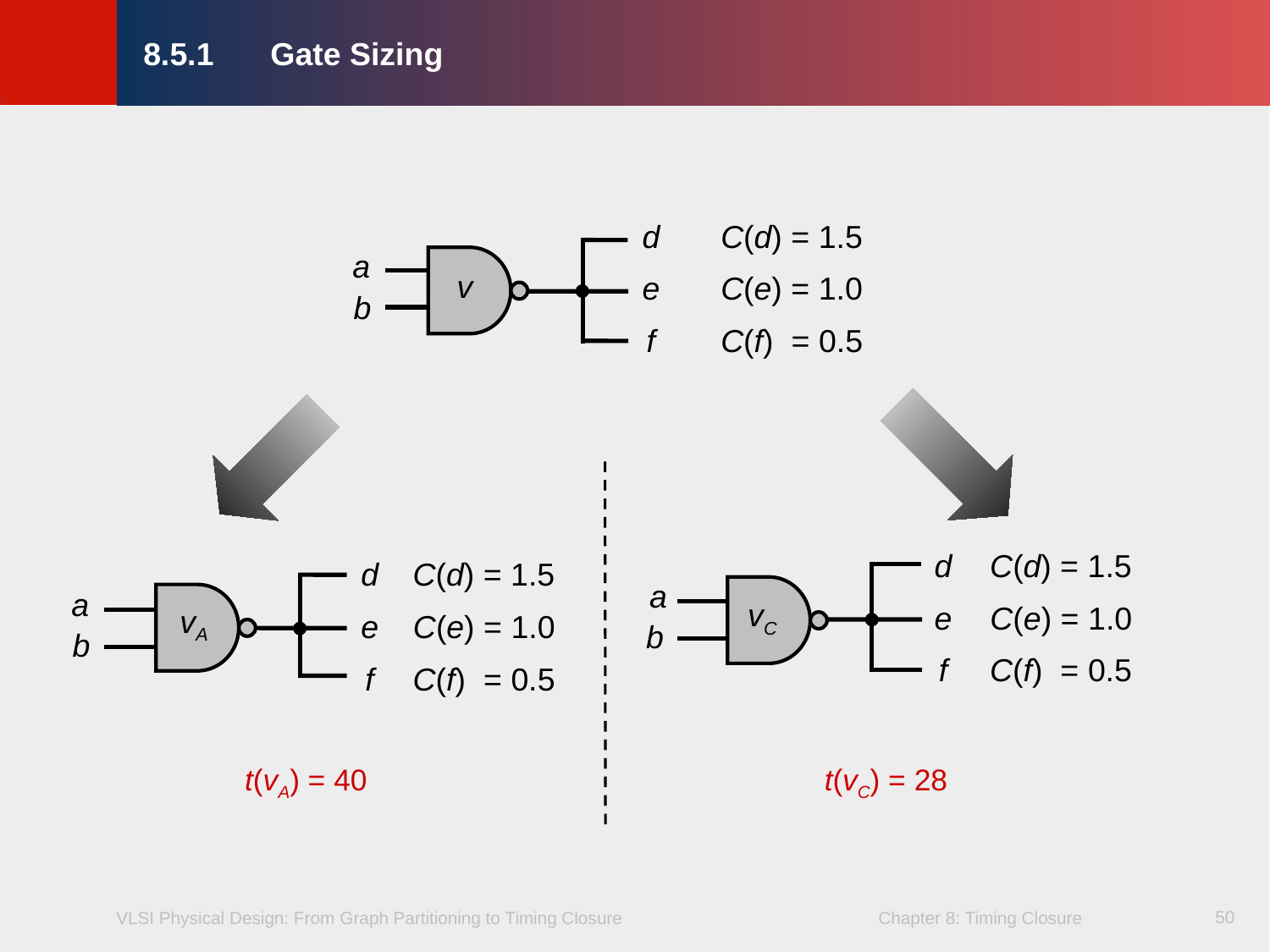

8.5.1	Gate Sizing
d
C(d) = 1.5

a

v
e
C(e) = 1.0
b

f
C(f)  = 0.5

d
C(d) = 1.5
d
C(d) = 1.5

a

a

vC
e
C(e) = 1.0
vA
e
C(e) = 1.0
b

b

f
C(f)  = 0.5
f
C(f)  = 0.5

t(vA) = 40
t(vC) = 28
50